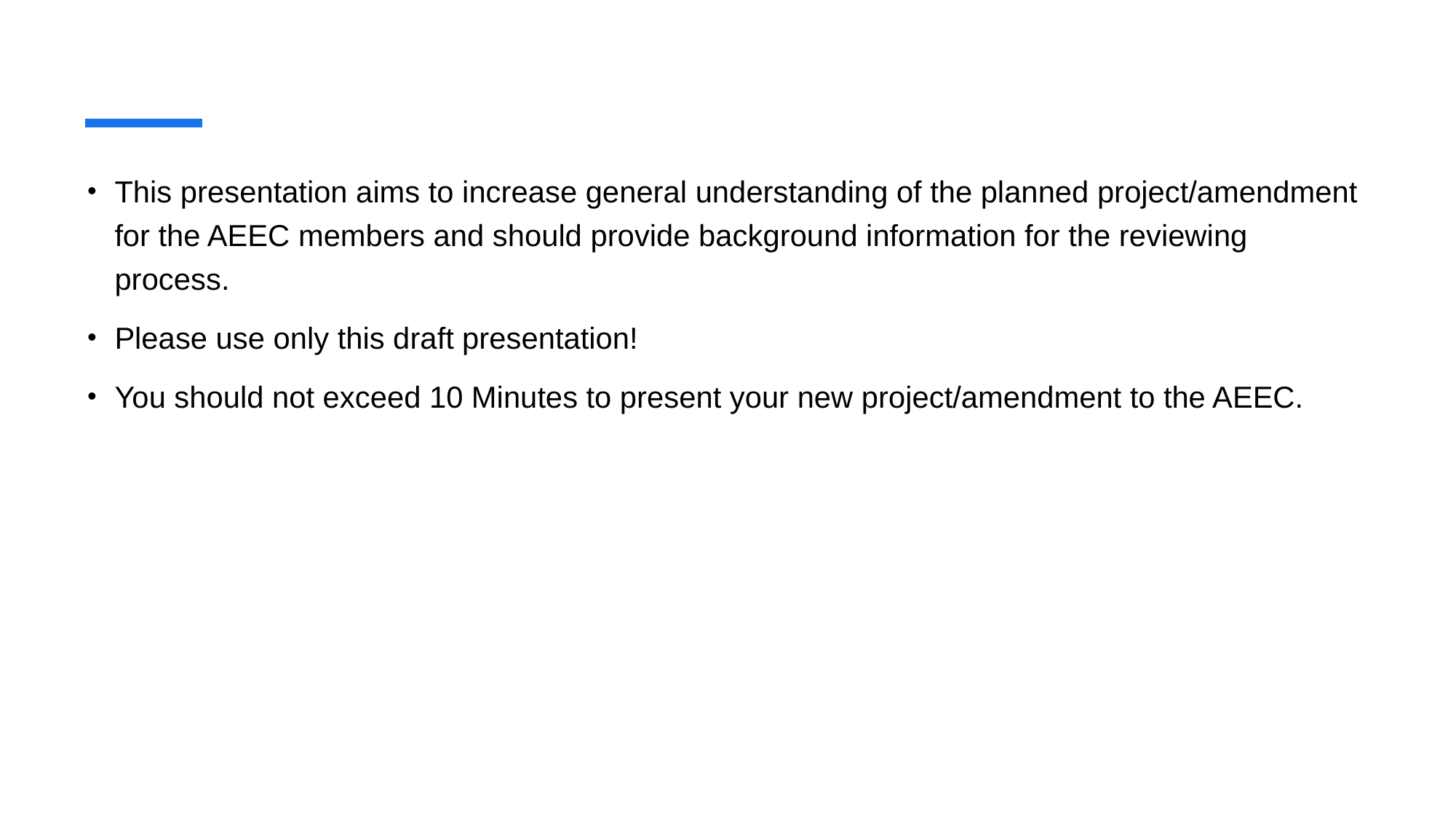

This presentation aims to increase general understanding of the planned project/amendment for the AEEC members and should provide background information for the reviewing process.
Please use only this draft presentation!
You should not exceed 10 Minutes to present your new project/amendment to the AEEC.